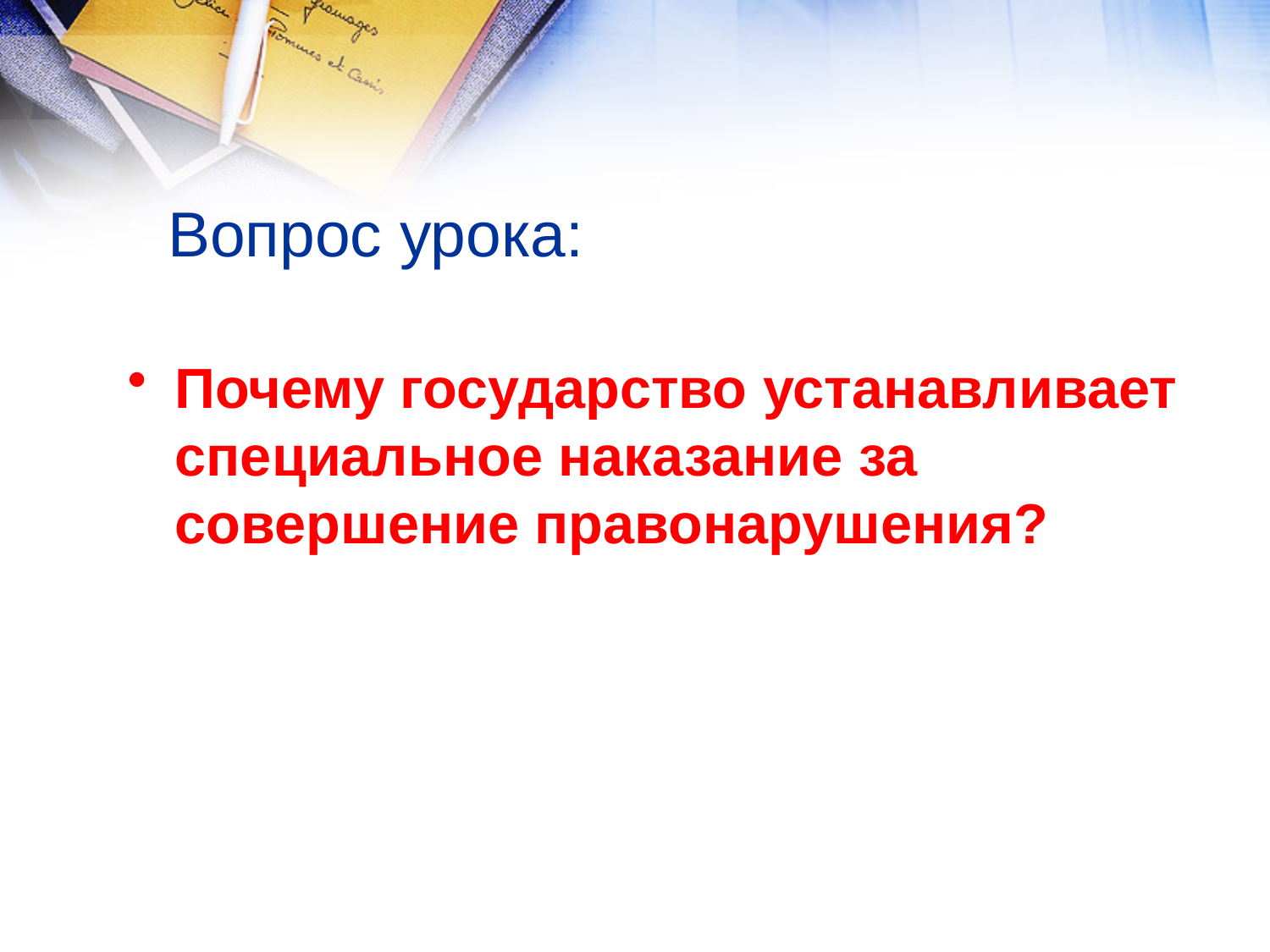

# Вопрос урока:
Почему государство устанавливает специальное наказание за совершение правонарушения?